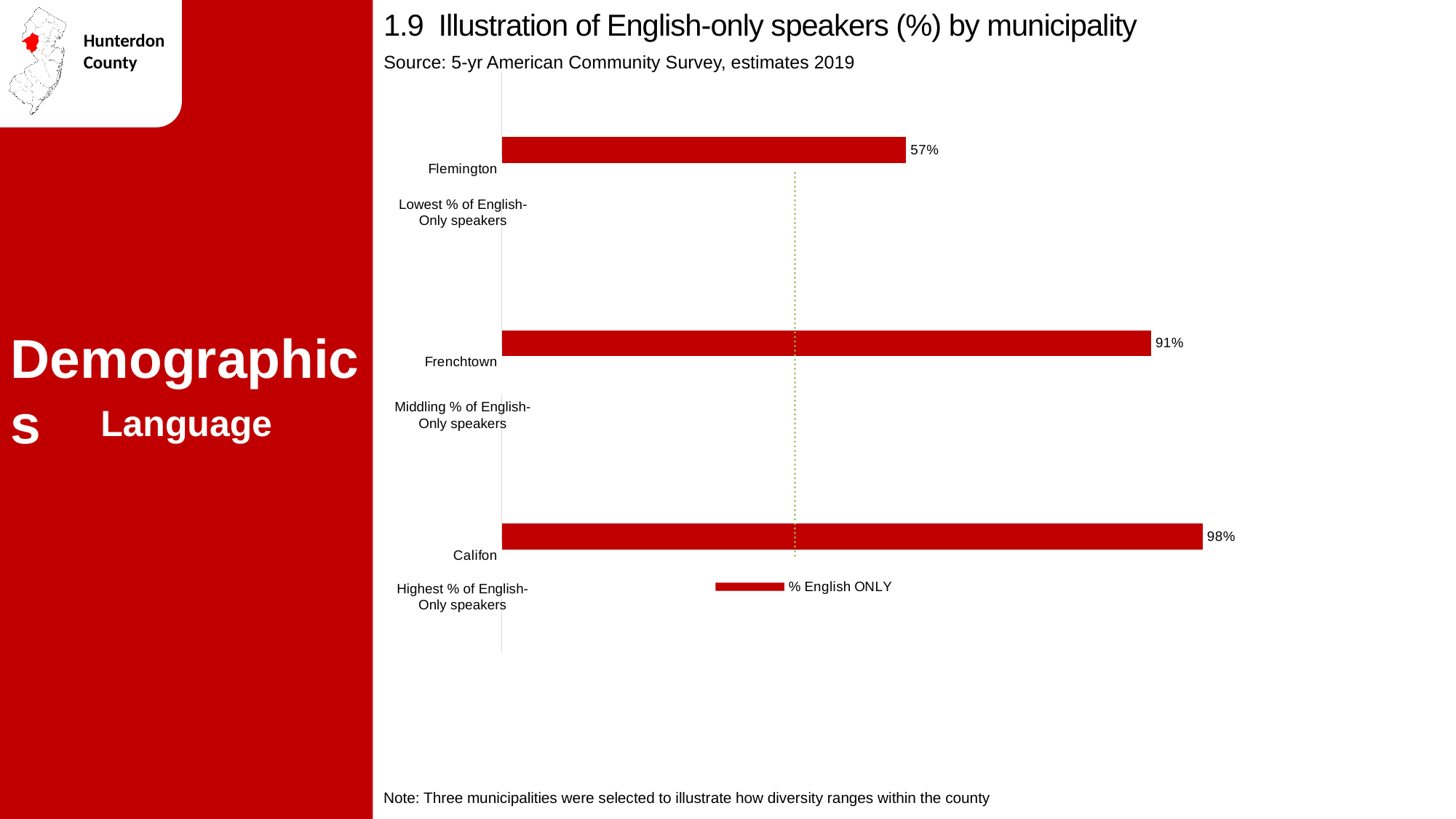

1.9  Illustration of English-only speakers (%) by municipality
Source: 5-yr American Community Survey, estimates 2019

### Chart

| Category | NJ avg 68% | Hunterdon avg. 41.00% | % English ONLY |
|---|---|---|---|
| Califon | 0.678 | 0.41 | 0.981 |
| Frenchtown | 0.678 | 0.41 | 0.909 |
| Flemington | 0.678 | 0.41 | 0.566 |
Lowest % of English-Only speakers
Demographics
Middling % of English-Only speakers
Language
Highest % of English-Only speakers
Note: Three municipalities were selected to illustrate how diversity ranges within the county